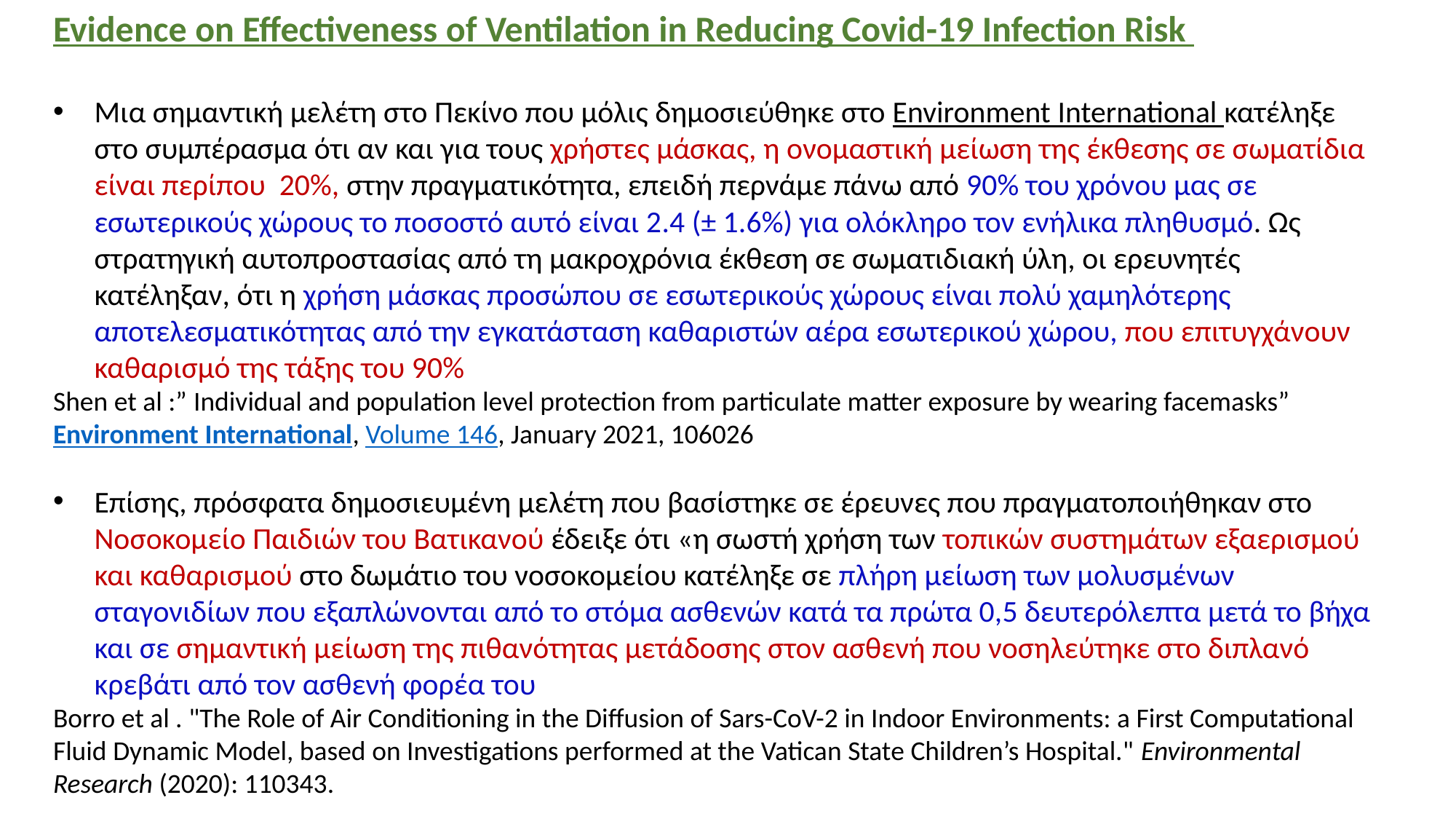

Evidence on Effectiveness of Ventilation in Reducing Covid-19 Infection Risk

Μια σημαντική μελέτη στο Πεκίνο που μόλις δημοσιεύθηκε στο Environment International κατέληξε στο συμπέρασμα ότι αν και για τους χρήστες μάσκας, η ονομαστική μείωση της έκθεσης σε σωματίδια είναι περίπου  20%, στην πραγματικότητα, επειδή περνάμε πάνω από 90% του χρόνου μας σε εσωτερικούς χώρους το ποσοστό αυτό είναι 2.4 (± 1.6%) για ολόκληρο τον ενήλικα πληθυσμό. Ως στρατηγική αυτοπροστασίας από τη μακροχρόνια έκθεση σε σωματιδιακή ύλη, οι ερευνητές κατέληξαν, ότι η χρήση μάσκας προσώπου σε εσωτερικούς χώρους είναι πολύ χαμηλότερης αποτελεσματικότητας από την εγκατάσταση καθαριστών αέρα εσωτερικού χώρου, που επιτυγχάνουν καθαρισμό της τάξης του 90%
Shen et al :” Individual and population level protection from particulate matter exposure by wearing facemasks” Environment International, Volume 146, January 2021, 106026

Επίσης, πρόσφατα δημοσιευμένη μελέτη που βασίστηκε σε έρευνες που πραγματοποιήθηκαν στο Νοσοκομείο Παιδιών του Βατικανού έδειξε ότι «η σωστή χρήση των τοπικών συστημάτων εξαερισμού και καθαρισμού στο δωμάτιο του νοσοκομείου κατέληξε σε πλήρη μείωση των μολυσμένων σταγονιδίων που εξαπλώνονται από το στόμα ασθενών κατά τα πρώτα 0,5 δευτερόλεπτα μετά το βήχα και σε σημαντική μείωση της πιθανότητας μετάδοσης στον ασθενή που νοσηλεύτηκε στο διπλανό κρεβάτι από τον ασθενή φορέα του
Borro et al . "The Role of Air Conditioning in the Diffusion of Sars-CoV-2 in Indoor Environments: a First Computational Fluid Dynamic Model, based on Investigations performed at the Vatican State Children’s Hospital." Environmental Research (2020): 110343.